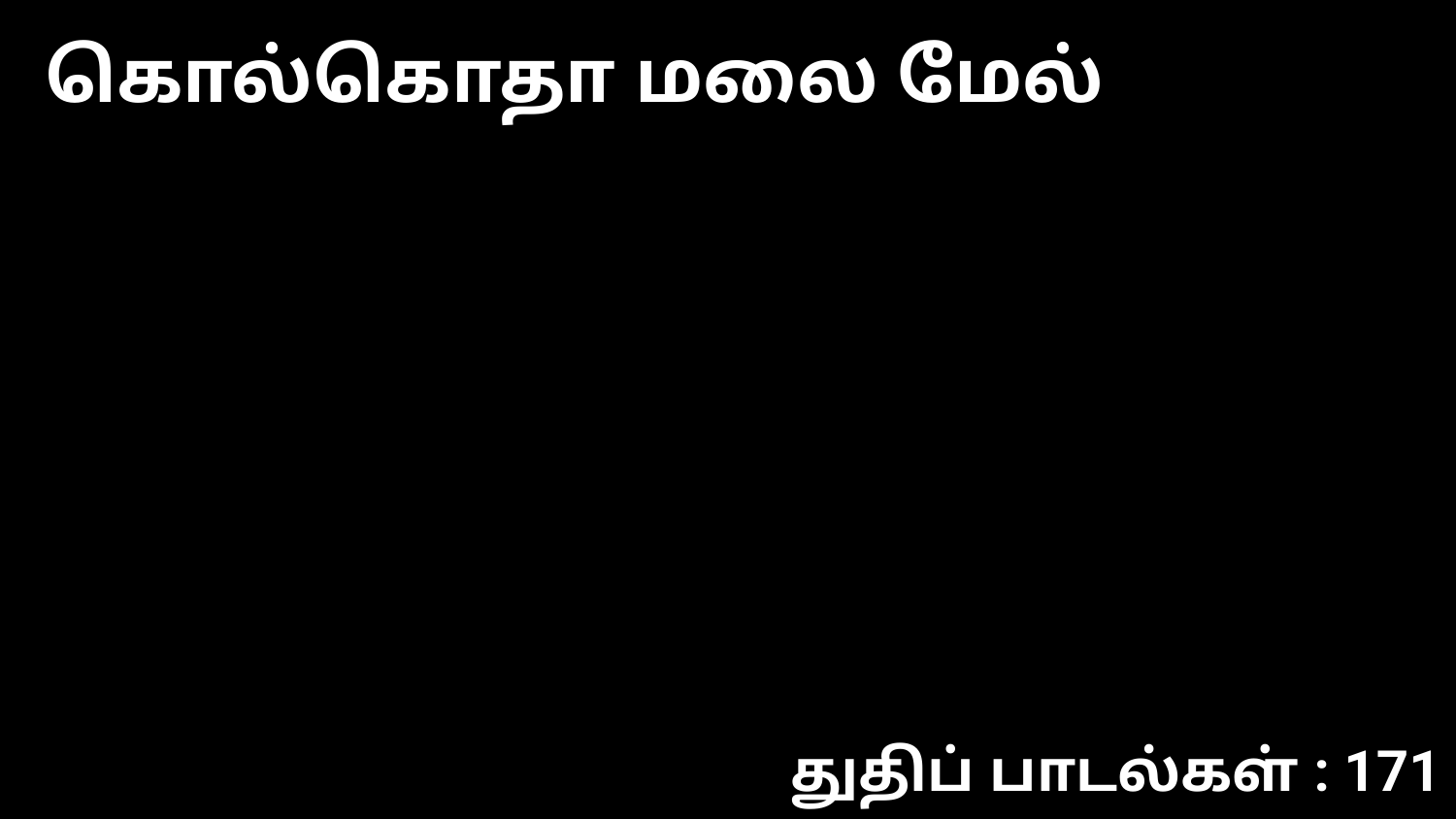

கொல்கொதா மலை மேல்
துதிப் பாடல்கள் : 171